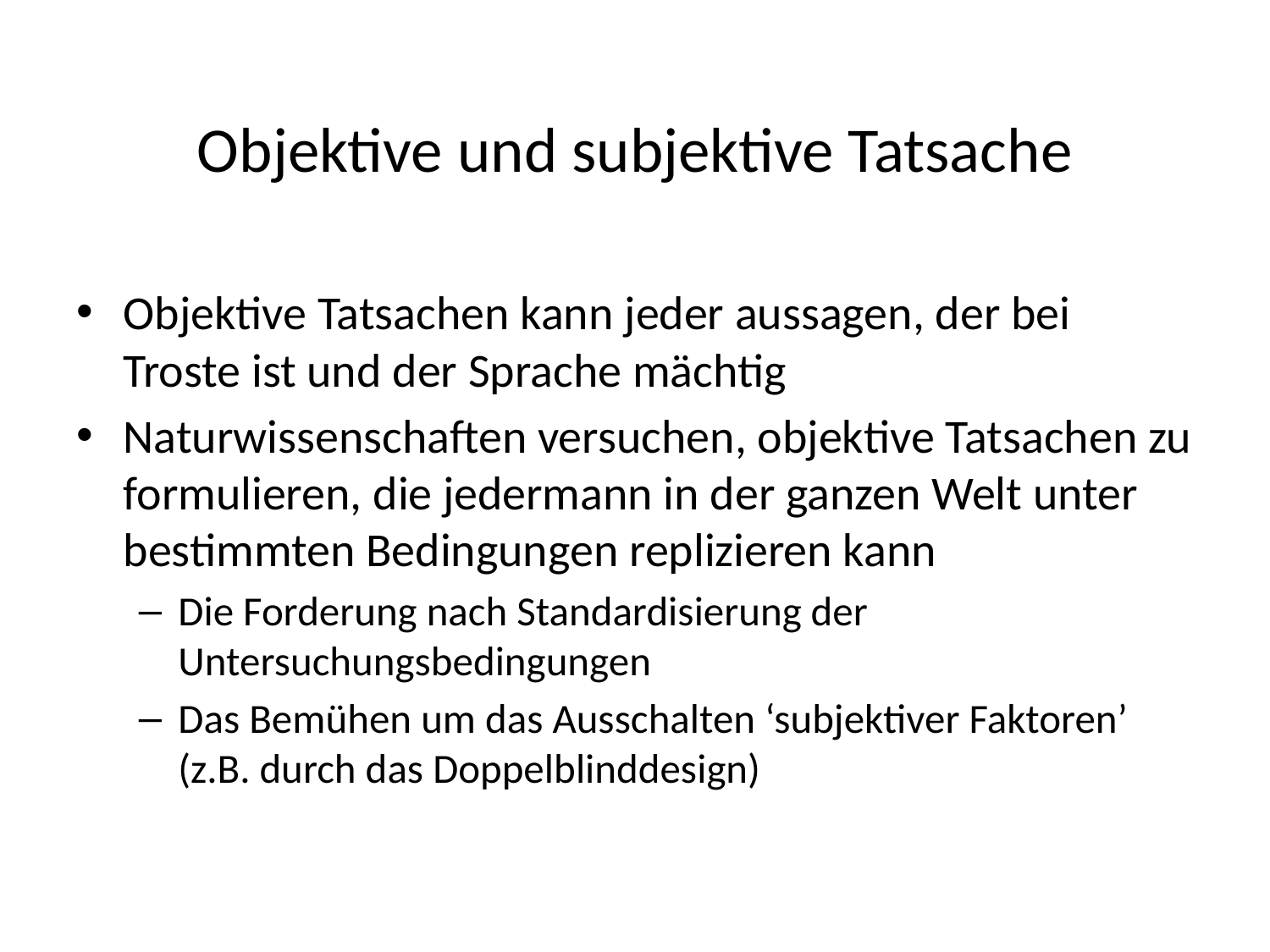

# Objektive und subjektive Tatsache
Objektive Tatsachen kann jeder aussagen, der bei Troste ist und der Sprache mächtig
Naturwissenschaften versuchen, objektive Tatsachen zu formulieren, die jedermann in der ganzen Welt unter bestimmten Bedingungen replizieren kann
Die Forderung nach Standardisierung der Untersuchungsbedingungen
Das Bemühen um das Ausschalten ‘subjektiver Faktoren’ (z.B. durch das Doppelblinddesign)